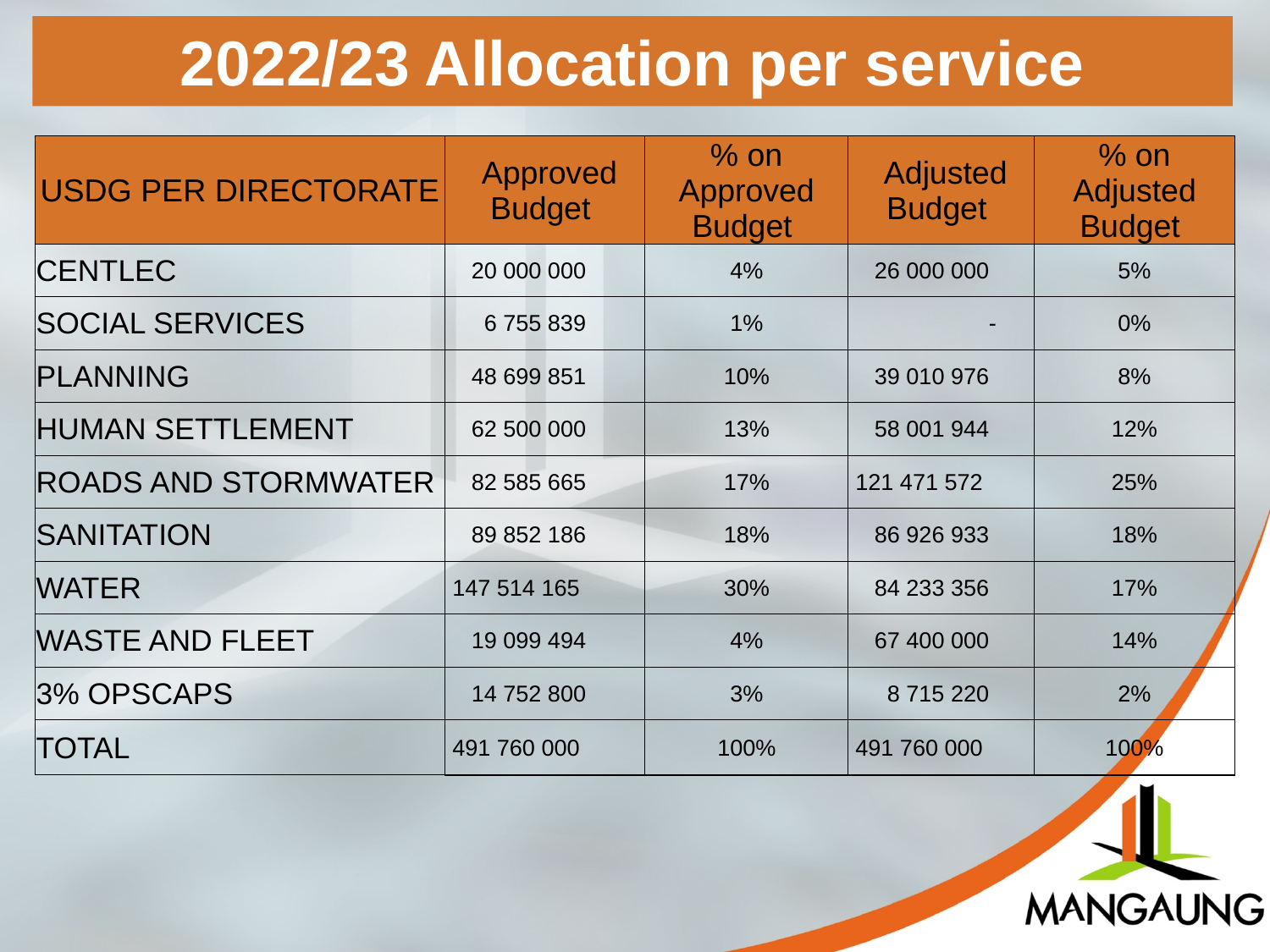

2022/23 Allocation per service
| USDG PER DIRECTORATE | Approved Budget | % on Approved Budget | Adjusted Budget | % on Adjusted Budget |
| --- | --- | --- | --- | --- |
| CENTLEC | 20 000 000 | 4% | 26 000 000 | 5% |
| SOCIAL SERVICES | 6 755 839 | 1% | - | 0% |
| PLANNING | 48 699 851 | 10% | 39 010 976 | 8% |
| HUMAN SETTLEMENT | 62 500 000 | 13% | 58 001 944 | 12% |
| ROADS AND STORMWATER | 82 585 665 | 17% | 121 471 572 | 25% |
| SANITATION | 89 852 186 | 18% | 86 926 933 | 18% |
| WATER | 147 514 165 | 30% | 84 233 356 | 17% |
| WASTE AND FLEET | 19 099 494 | 4% | 67 400 000 | 14% |
| 3% OPSCAPS | 14 752 800 | 3% | 8 715 220 | 2% |
| TOTAL | 491 760 000 | 100% | 491 760 000 | 100% |